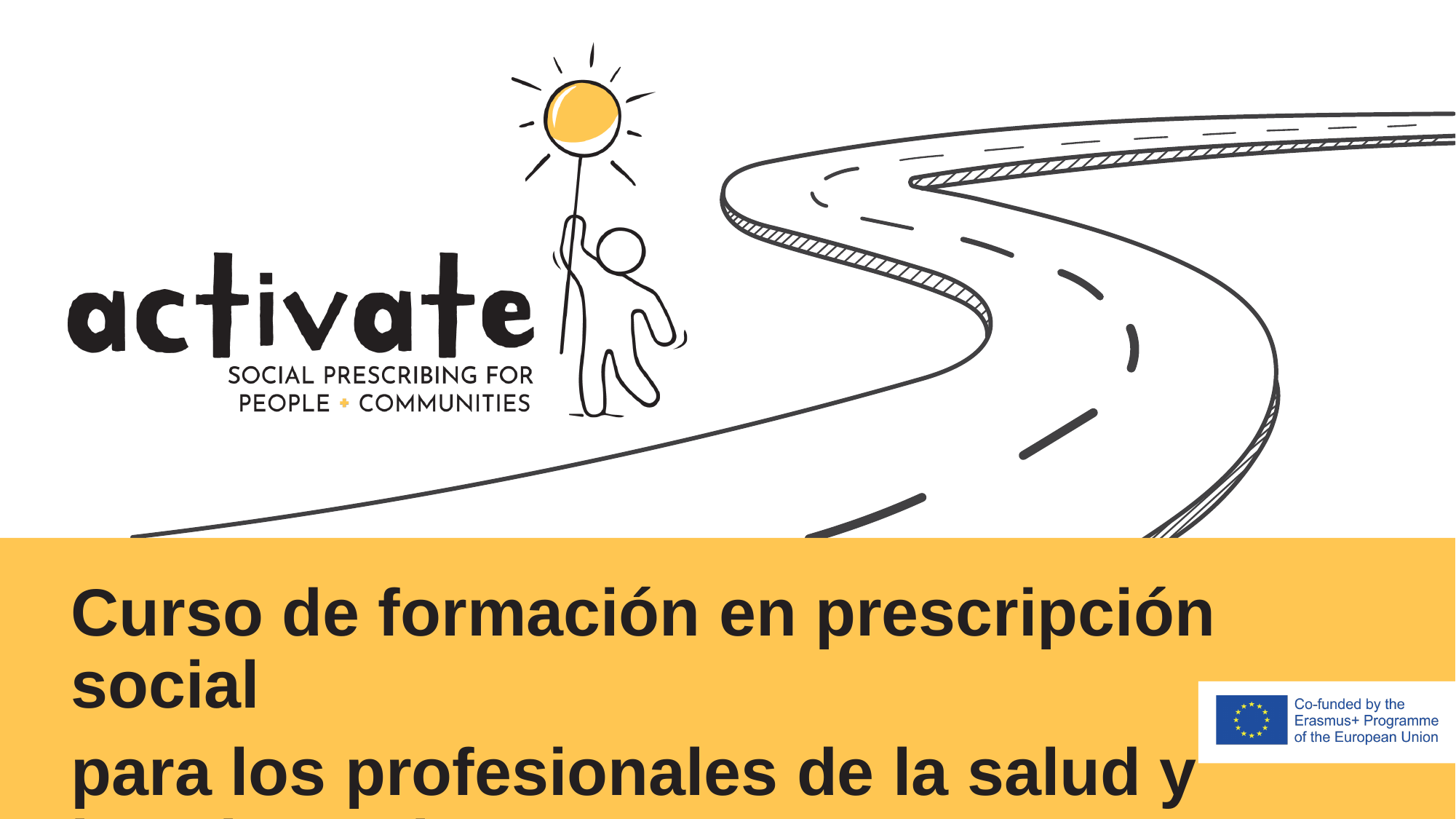

Curso de formación en prescripción social
para los profesionales de la salud y la asistencia